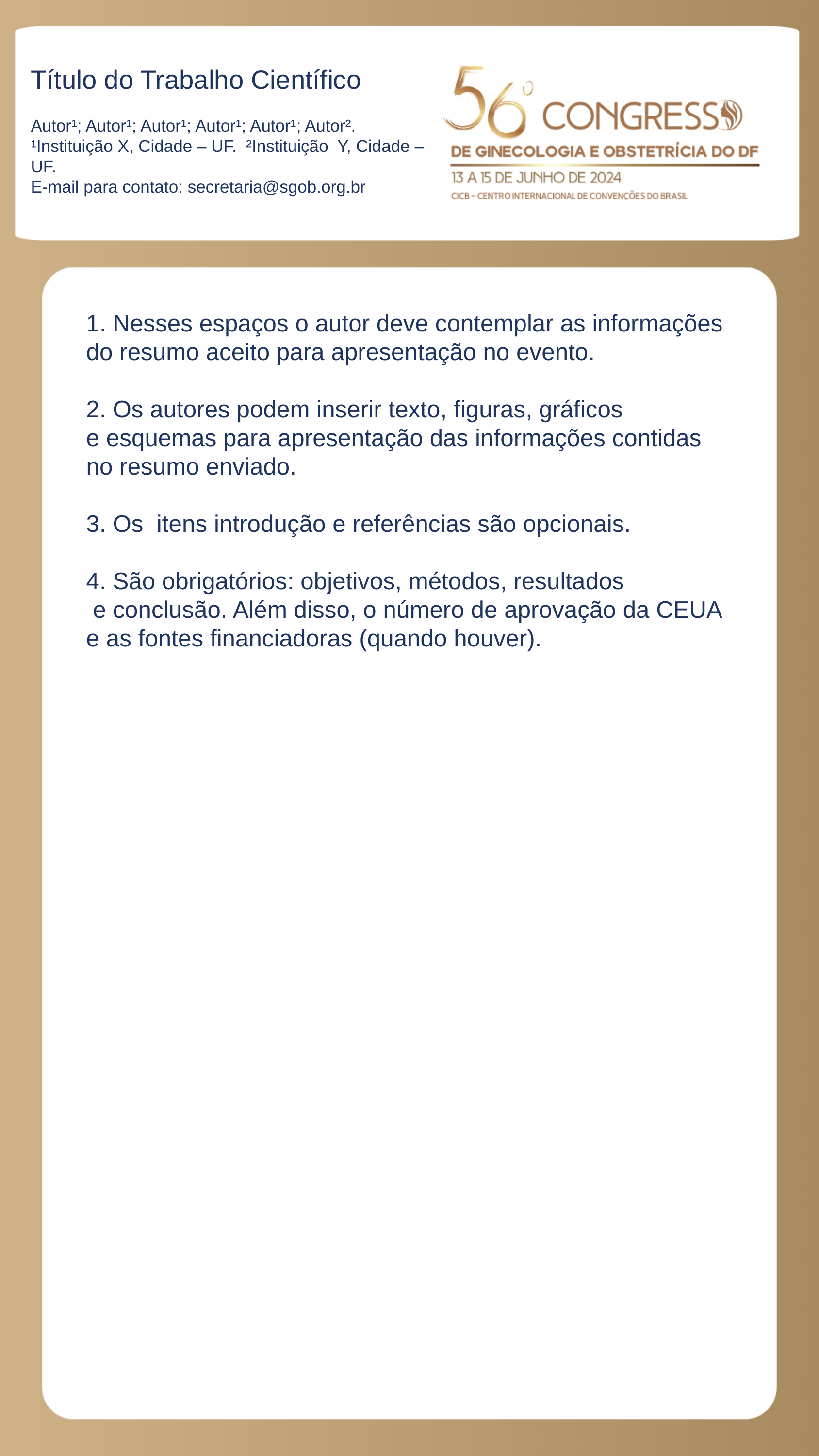

Título do Trabalho Científico

Autor¹; Autor¹; Autor¹; Autor¹; Autor¹; Autor².
¹Instituição X, Cidade – UF.  ²Instituição  Y, Cidade – UF.
E-mail para contato: secretaria@sgob.org.br

1. Nesses espaços o autor deve contemplar as informações do resumo aceito para apresentação no evento.

2. Os autores podem inserir texto, figuras, gráficos
e esquemas para apresentação das informações contidas no resumo enviado.

3. Os  itens introdução e referências são opcionais.

4. São obrigatórios: objetivos, métodos, resultados
 e conclusão. Além disso, o número de aprovação da CEUA e as fontes financiadoras (quando houver).